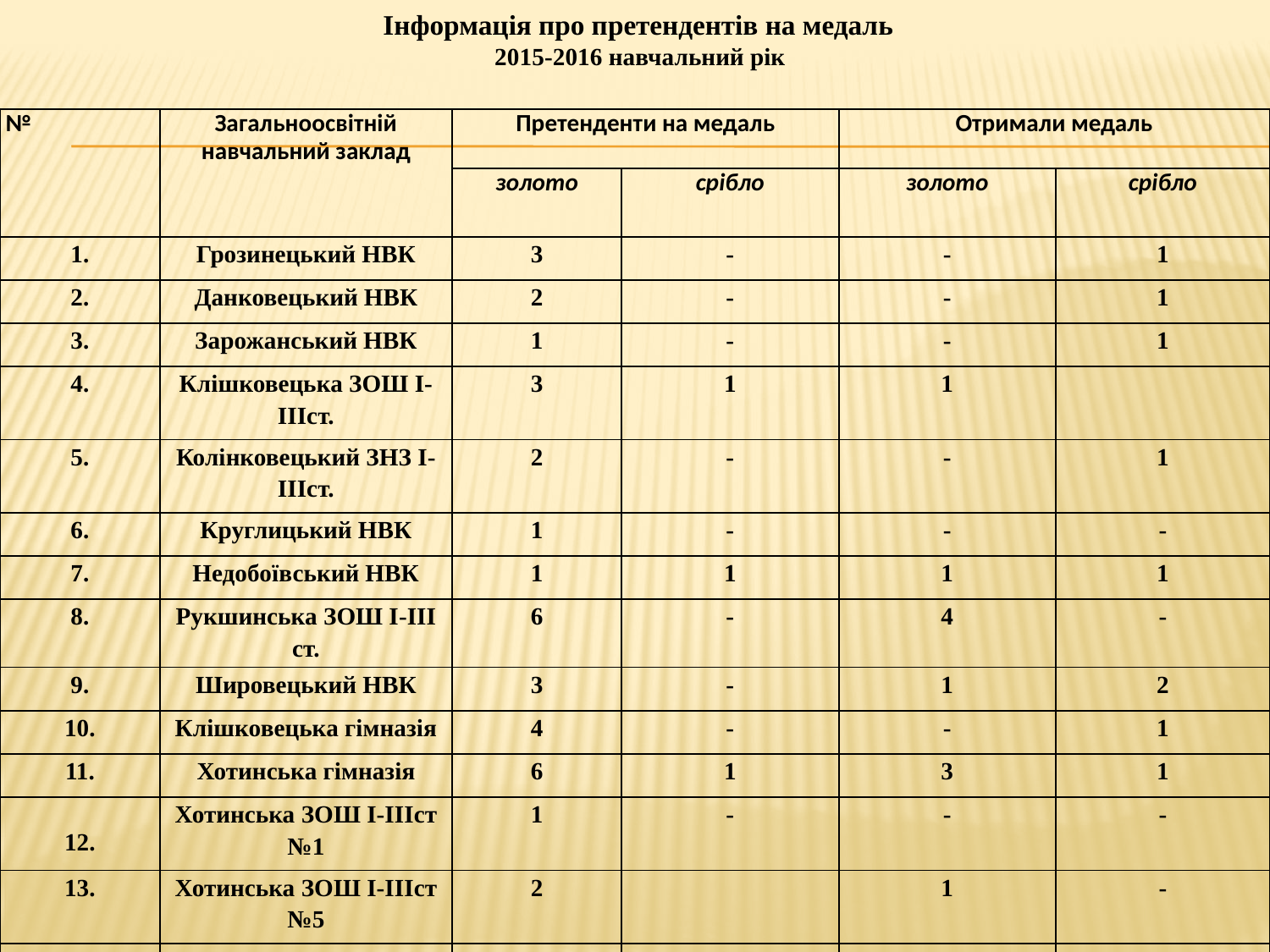

Інформація про претендентів на медаль
2015-2016 навчальний рік
| № | Загальноосвітній навчальний заклад | Претенденти на медаль |  | Отримали медаль |  |
| --- | --- | --- | --- | --- | --- |
|  |  | золото | срібло | золото | срібло |
| 1. | Грозинецький НВК | 3 | - | - | 1 |
| 2. | Данковецький НВК | 2 | - | - | 1 |
| 3. | Зарожанський НВК | 1 | - | - | 1 |
| 4. | Клішковецька ЗОШ І-ІІІст. | 3 | 1 | 1 |  |
| 5. | Колінковецький ЗНЗ І-ІІІст. | 2 | - | - | 1 |
| 6. | Круглицький НВК | 1 | - | - | - |
| 7. | Недобоївський НВК | 1 | 1 | 1 | 1 |
| 8. | Рукшинська ЗОШ І-ІІІ ст. | 6 | - | 4 | - |
| 9. | Шировецький НВК | 3 | - | 1 | 2 |
| 10. | Клішковецька гімназія | 4 | - | - | 1 |
| 11. | Хотинська гімназія | 6 | 1 | 3 | 1 |
| 12. | Хотинська ЗОШ І-ІІІст №1 | 1 | - | - | - |
| 13. | Хотинська ЗОШ І-ІІІст №5 | 2 |  | 1 | - |
|  | Всього | 34 | 4 | 11 | 9 |